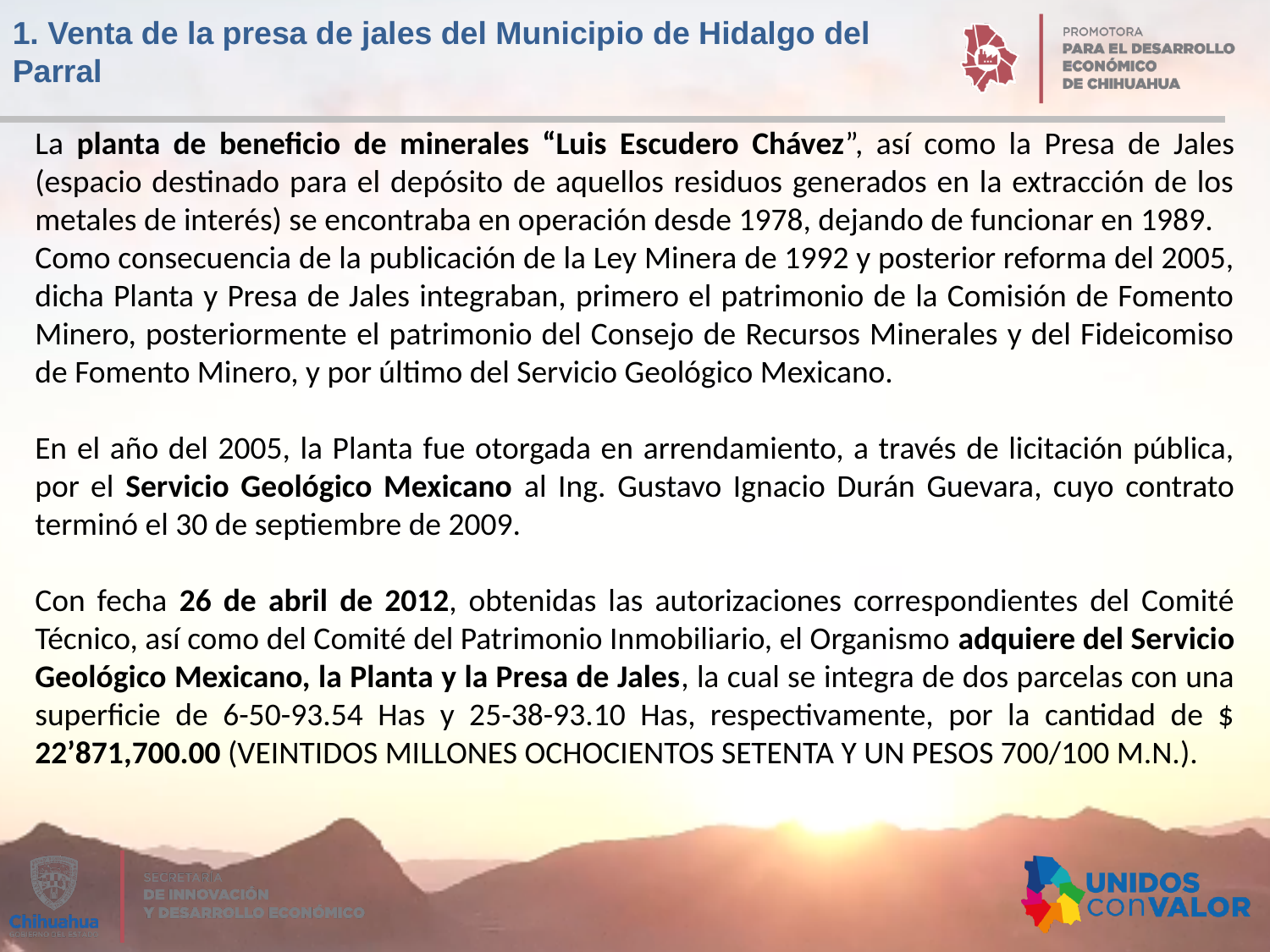

1. Venta de la presa de jales del Municipio de Hidalgo del Parral

La planta de beneficio de minerales “Luis Escudero Chávez”, así como la Presa de Jales (espacio destinado para el depósito de aquellos residuos generados en la extracción de los metales de interés) se encontraba en operación desde 1978, dejando de funcionar en 1989.
Como consecuencia de la publicación de la Ley Minera de 1992 y posterior reforma del 2005, dicha Planta y Presa de Jales integraban, primero el patrimonio de la Comisión de Fomento Minero, posteriormente el patrimonio del Consejo de Recursos Minerales y del Fideicomiso de Fomento Minero, y por último del Servicio Geológico Mexicano.

En el año del 2005, la Planta fue otorgada en arrendamiento, a través de licitación pública, por el Servicio Geológico Mexicano al Ing. Gustavo Ignacio Durán Guevara, cuyo contrato terminó el 30 de septiembre de 2009.

Con fecha 26 de abril de 2012, obtenidas las autorizaciones correspondientes del Comité Técnico, así como del Comité del Patrimonio Inmobiliario, el Organismo adquiere del Servicio Geológico Mexicano, la Planta y la Presa de Jales, la cual se integra de dos parcelas con una superficie de 6-50-93.54 Has y 25-38-93.10 Has, respectivamente, por la cantidad de $ 22’871,700.00 (VEINTIDOS MILLONES OCHOCIENTOS SETENTA Y UN PESOS 700/100 M.N.).